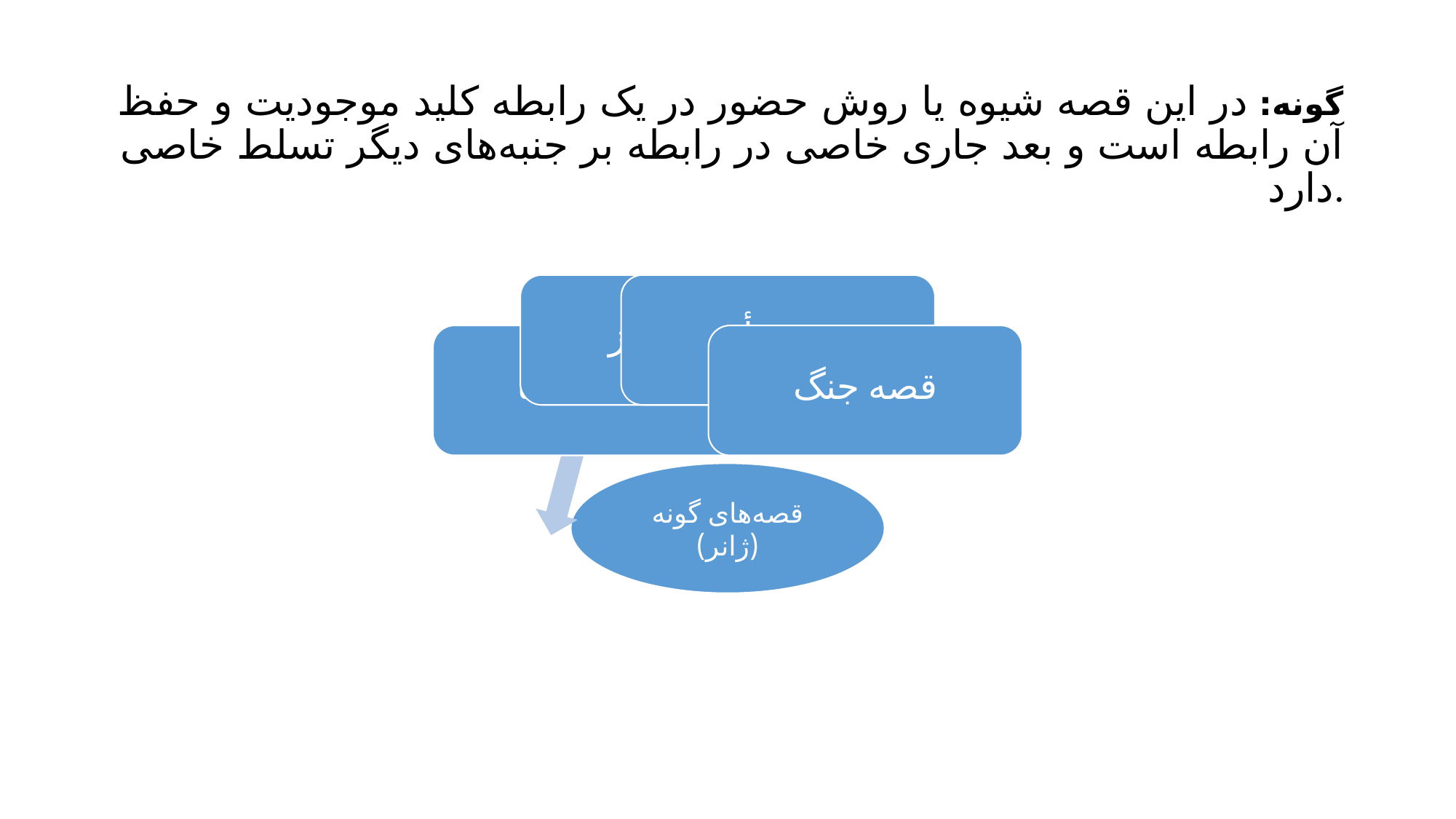

# گونه: در این قصه شیوه یا روش حضور در یک رابطه کلید موجودیت و حفظ آن رابطه است و بعد جاری خاصی در رابطه بر جنبه‌های دیگر تسلط خاصی دارد.
قصه‌های گونه (ژانر)
قصه معما
قصه طنز
قصه تأتر
قصه جنگ